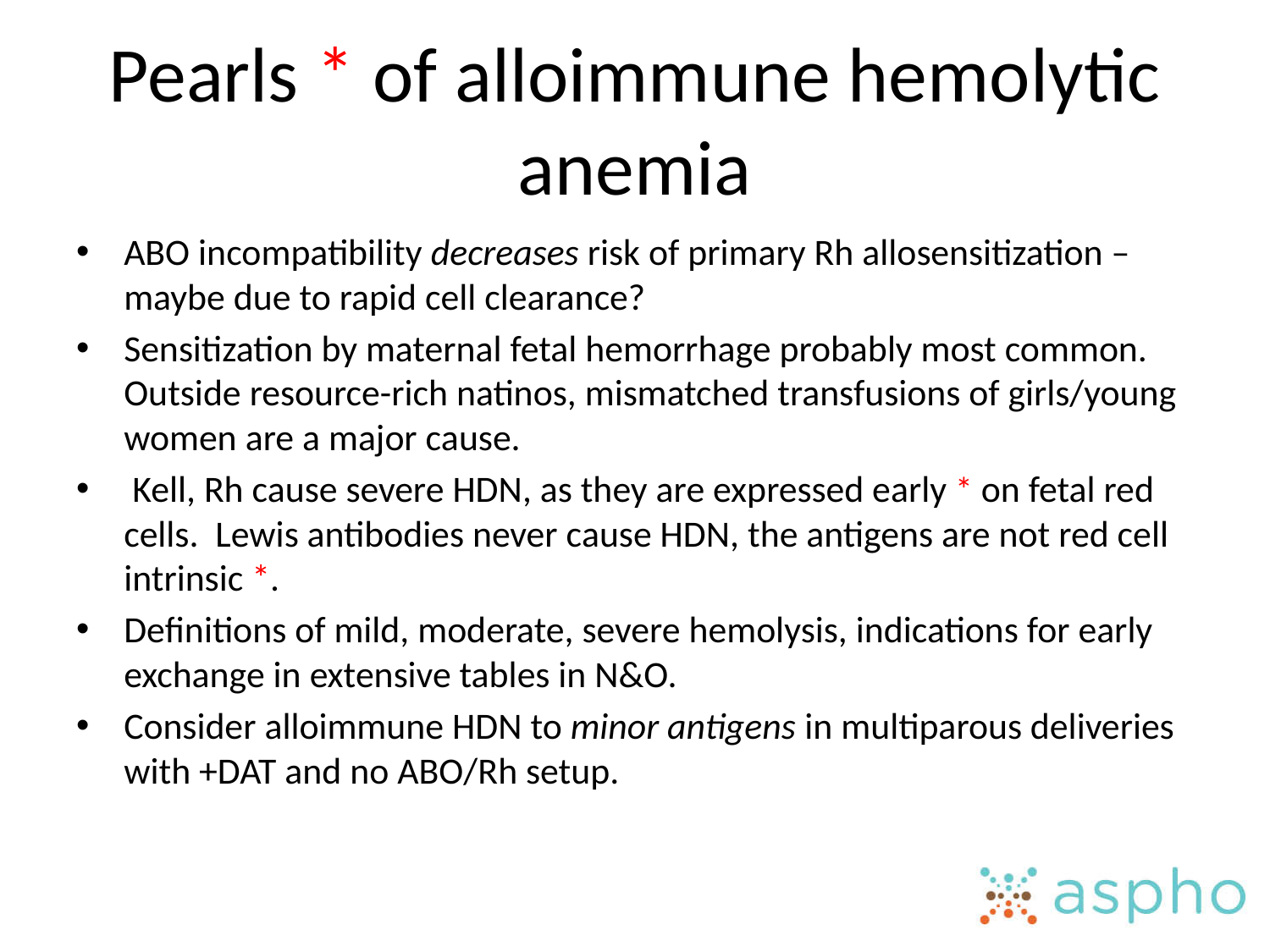

# Pearls * of alloimmune hemolytic anemia
ABO incompatibility decreases risk of primary Rh allosensitization – maybe due to rapid cell clearance?
Sensitization by maternal fetal hemorrhage probably most common.  Outside resource-rich natinos, mismatched transfusions of girls/young women are a major cause.
 Kell, Rh cause severe HDN, as they are expressed early * on fetal red cells.  Lewis antibodies never cause HDN, the antigens are not red cell intrinsic *.
Definitions of mild, moderate, severe hemolysis, indications for early exchange in extensive tables in N&O.
Consider alloimmune HDN to minor antigens in multiparous deliveries with +DAT and no ABO/Rh setup.